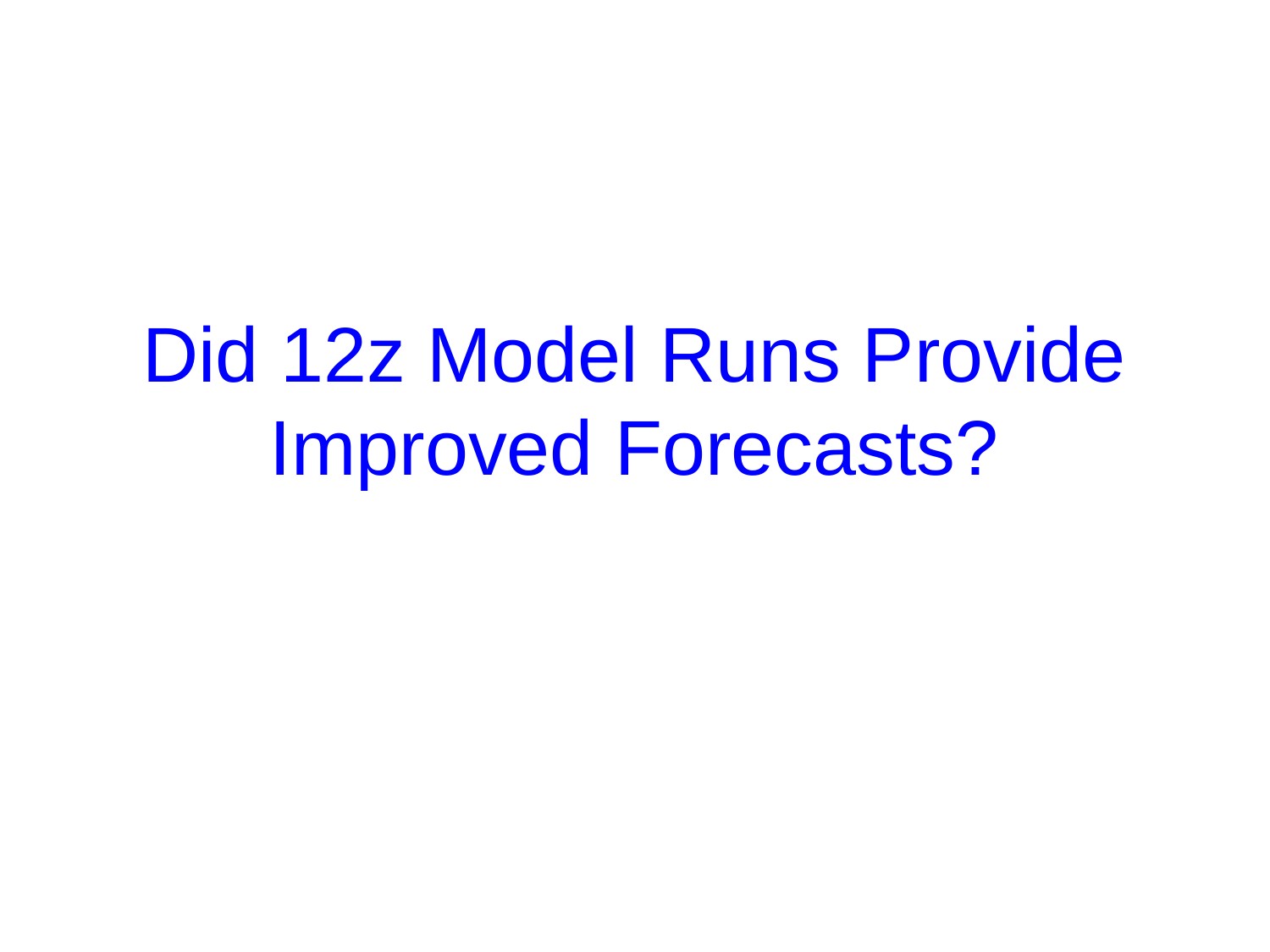

# Did 12z Model Runs Provide Improved Forecasts?